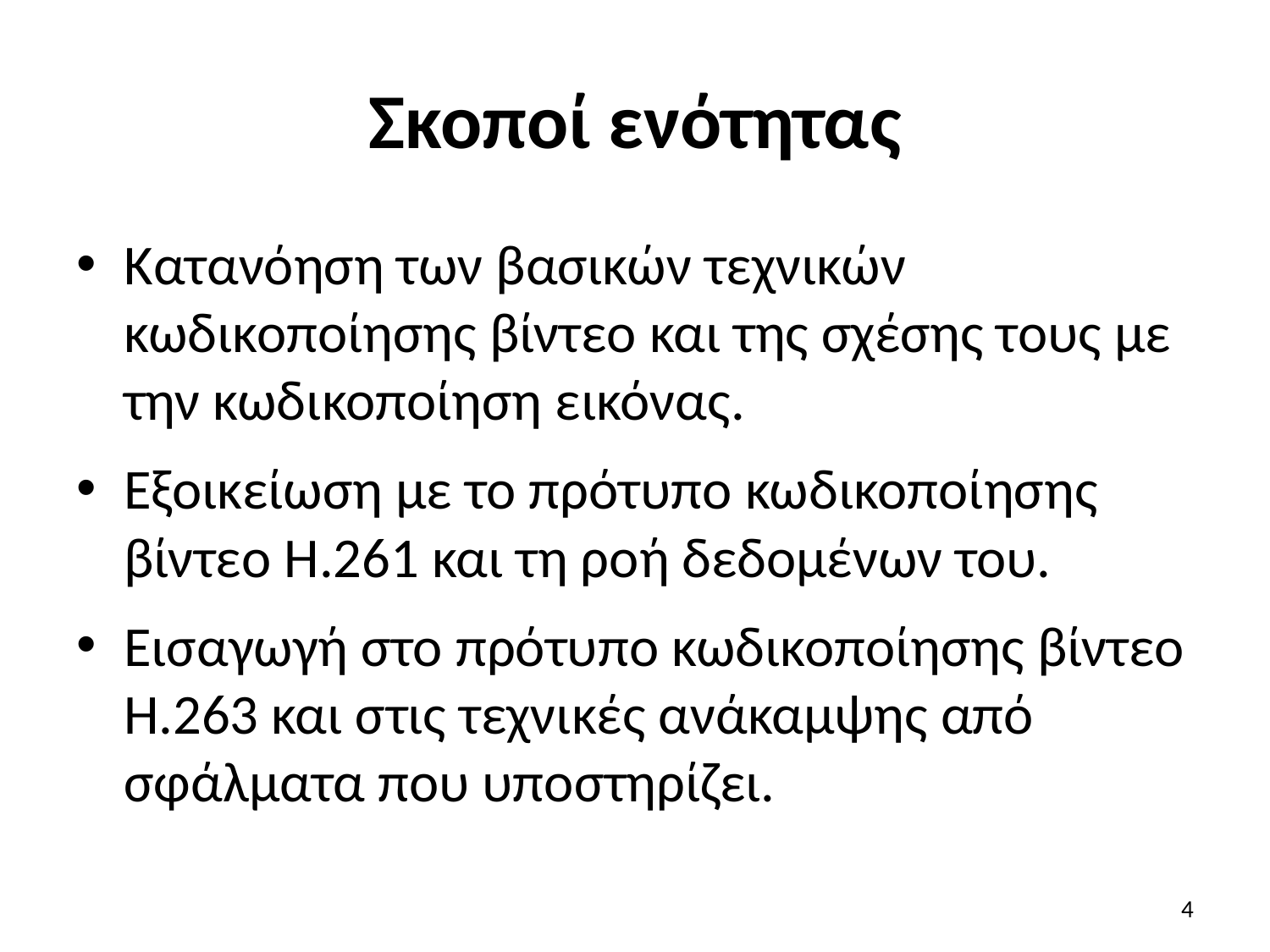

# Σκοποί ενότητας
Κατανόηση των βασικών τεχνικών κωδικοποίησης βίντεο και της σχέσης τους με την κωδικοποίηση εικόνας.
Εξοικείωση με το πρότυπο κωδικοποίησης βίντεο H.261 και τη ροή δεδομένων του.
Εισαγωγή στο πρότυπο κωδικοποίησης βίντεο Η.263 και στις τεχνικές ανάκαμψης από σφάλματα που υποστηρίζει.
4